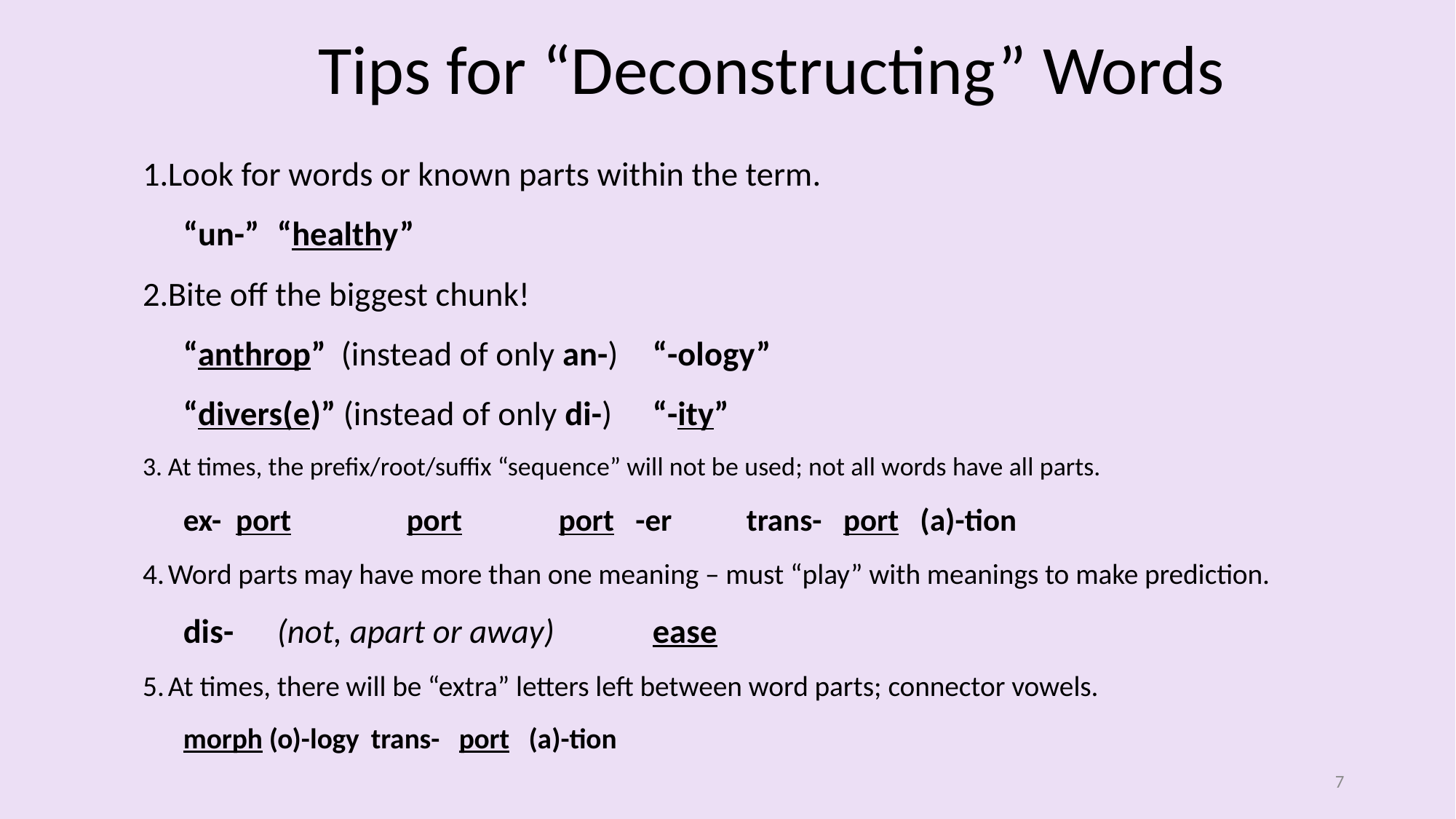

# Tips for “Deconstructing” Words
Look for words or known parts within the term.
“un-” 		“healthy”
Bite off the biggest chunk!
“anthrop”  (instead of only an-) 	“-ology”
“divers(e)” (instead of only di-)  	“-ity”
At times, the prefix/root/suffix “sequence” will not be used; not all words have all parts.
ex-  port 	     port           	port   -er		trans-   port   (a)-tion
Word parts may have more than one meaning – must “play” with meanings to make prediction.
dis-	(not, apart or away) 	ease
At times, there will be “extra” letters left between word parts; connector vowels.
morph (o)-logy		trans-   port   (a)-tion

7